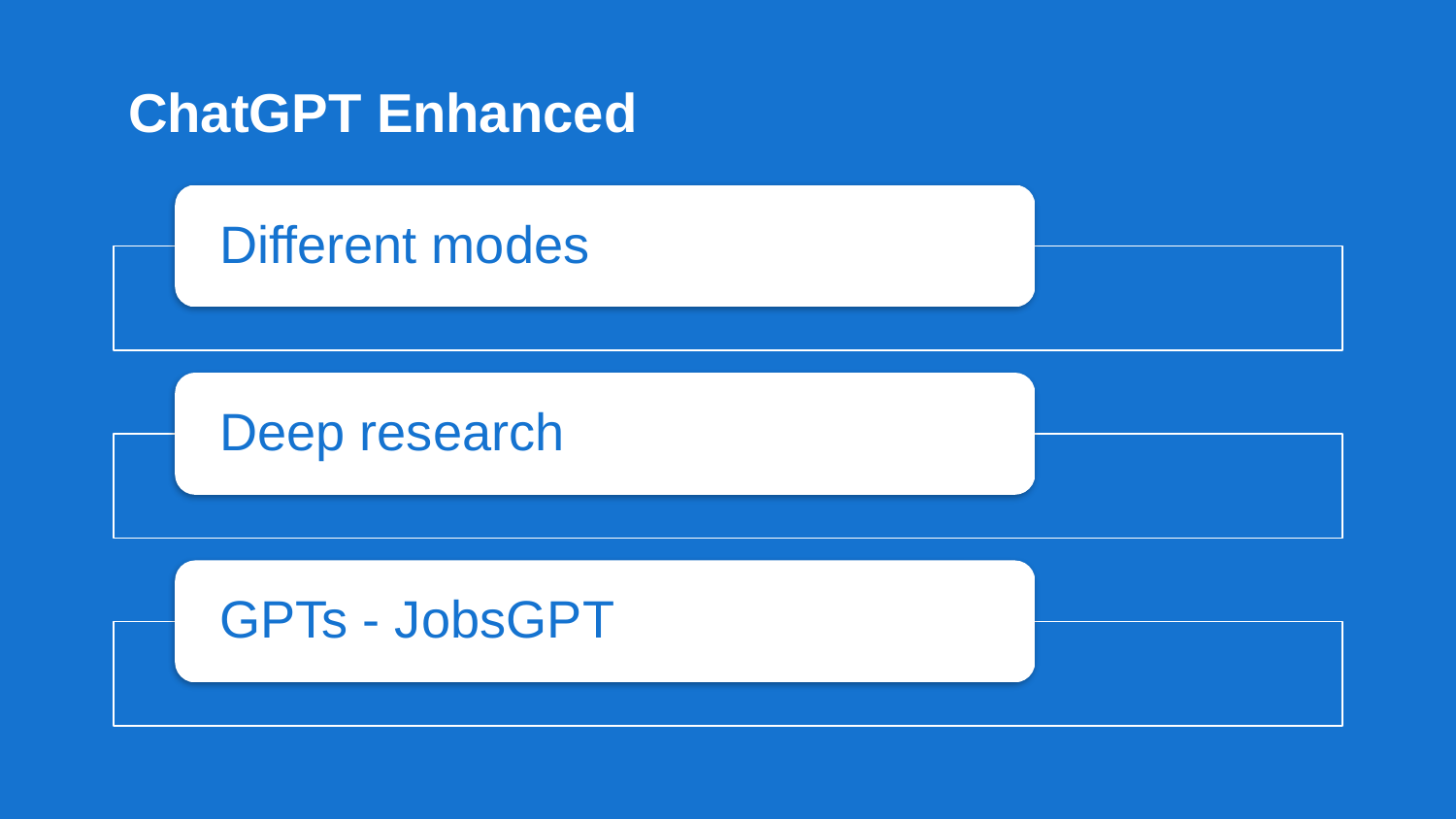

18
# ChatGPT Enhanced
Different modes
Deep research
GPTs - JobsGPT